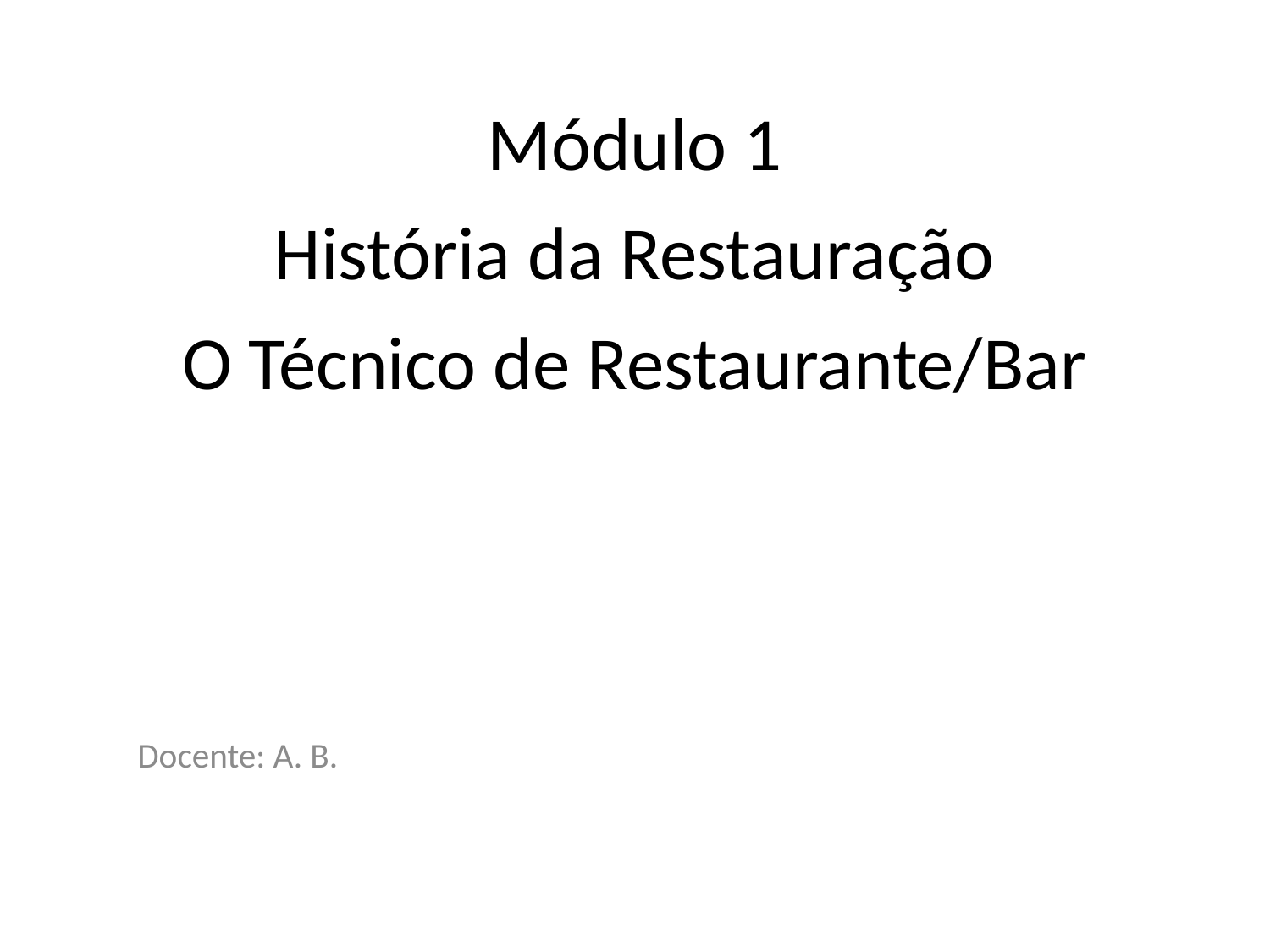

Módulo 1
História da Restauração
O Técnico de Restaurante/Bar

Docente: A. B.